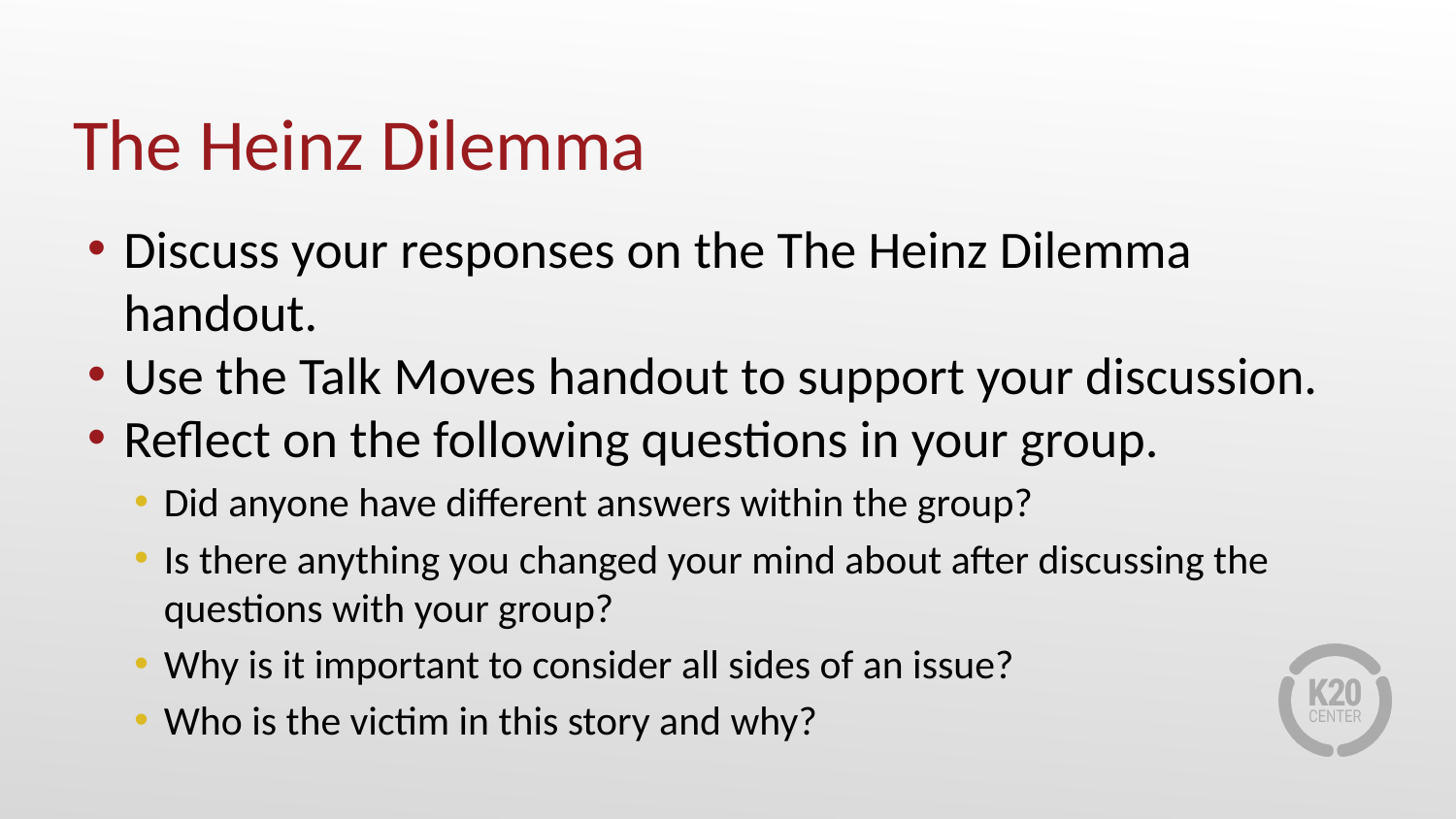

# The Heinz Dilemma
Discuss your responses on the The Heinz Dilemma handout.
Use the Talk Moves handout to support your discussion.
Reflect on the following questions in your group.
Did anyone have different answers within the group?
Is there anything you changed your mind about after discussing the questions with your group?
Why is it important to consider all sides of an issue?
Who is the victim in this story and why?